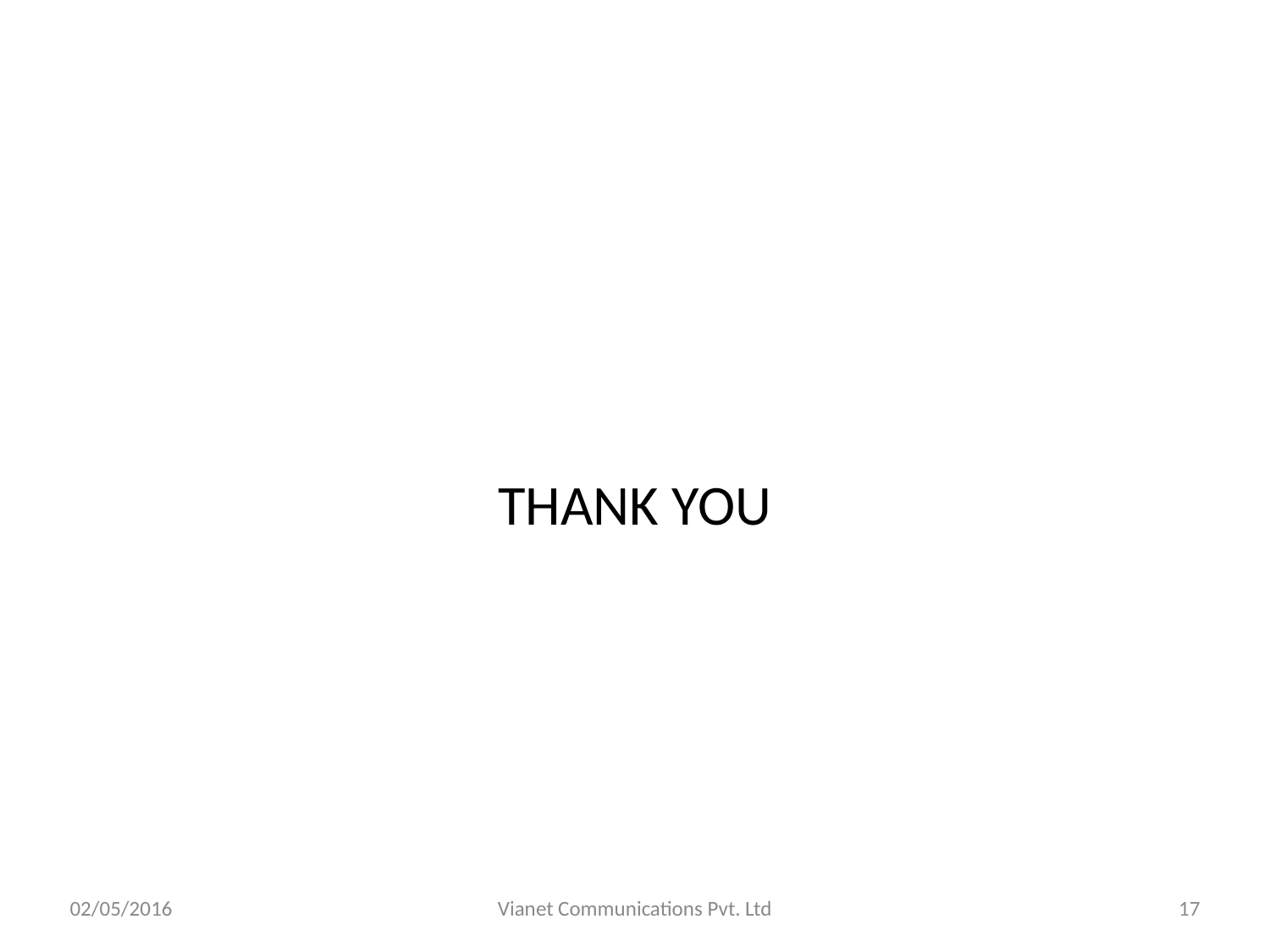

#

THANK YOU
02/05/2016
Vianet Communications Pvt. Ltd
17